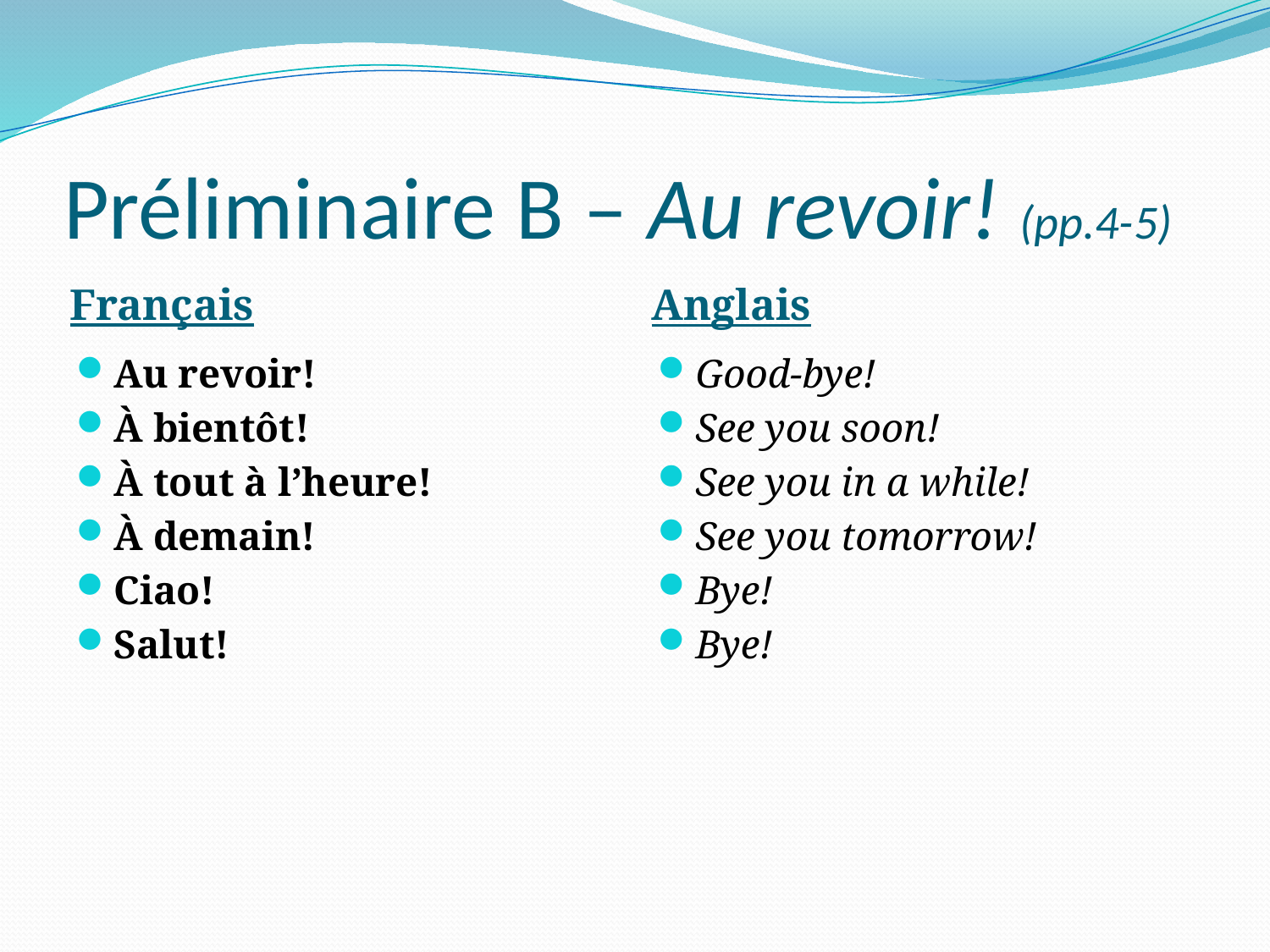

# Préliminaire B – Au revoir! (pp.4-5)
Français
Anglais
Au revoir!
À bientôt!
À tout à l’heure!
À demain!
Ciao!
Salut!
Good-bye!
See you soon!
See you in a while!
See you tomorrow!
Bye!
Bye!